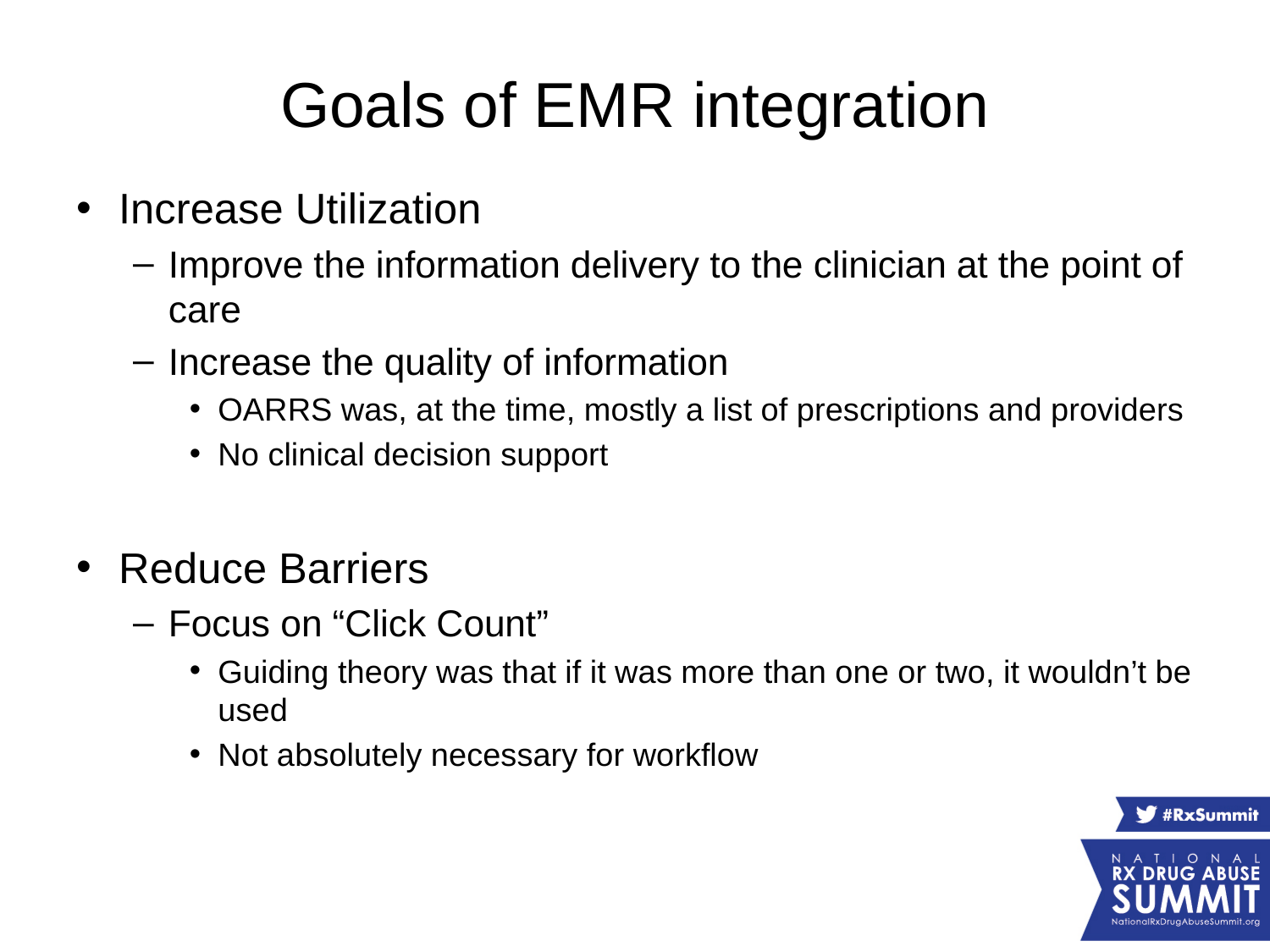

# Goals of EMR integration
Increase Utilization
Improve the information delivery to the clinician at the point of care
Increase the quality of information
OARRS was, at the time, mostly a list of prescriptions and providers
No clinical decision support

Reduce Barriers
Focus on “Click Count”
Guiding theory was that if it was more than one or two, it wouldn’t be used
Not absolutely necessary for workflow